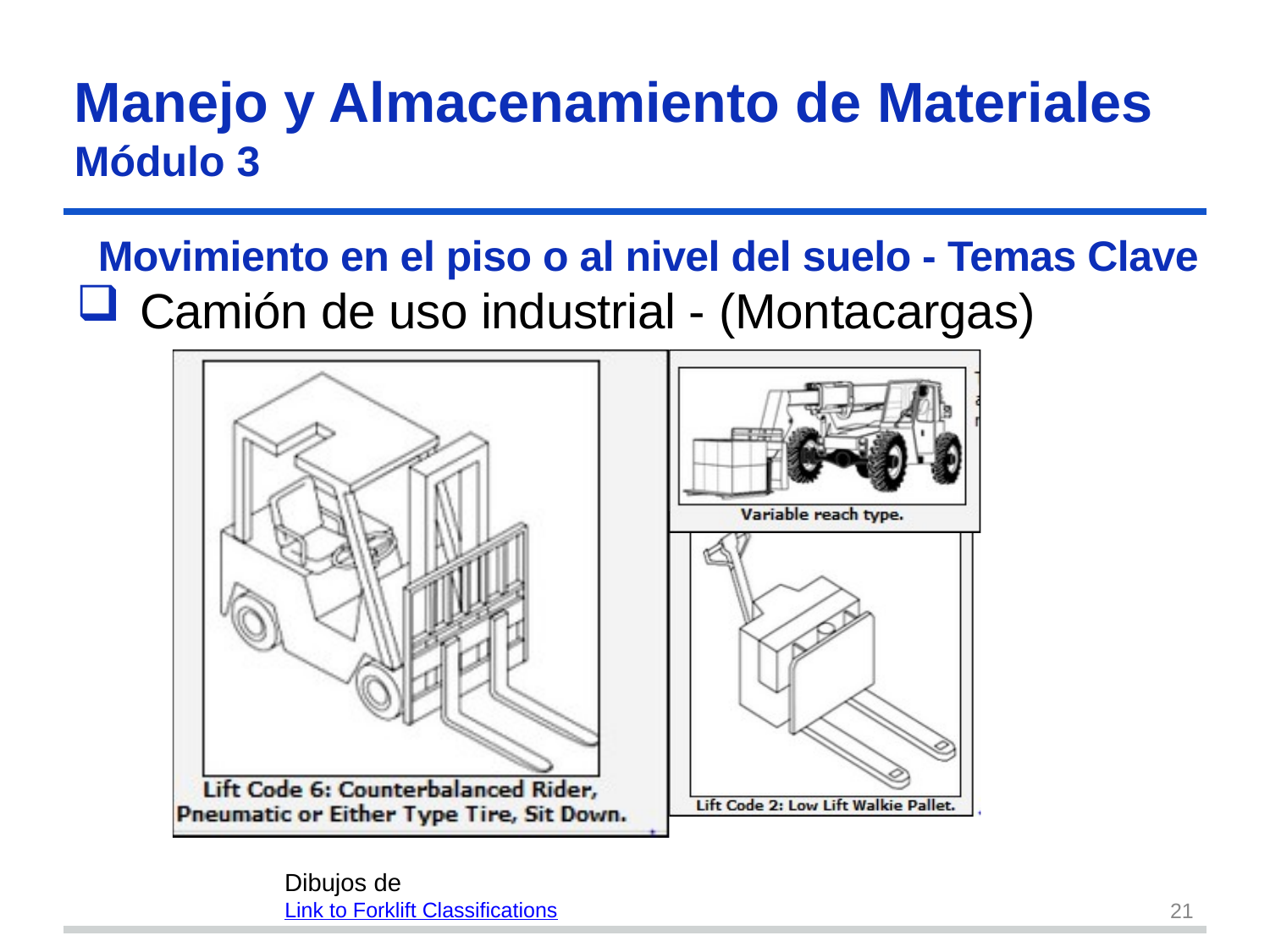

# Manejo y Almacenamiento de Materiales
Módulo 3 s22

Movimiento en el piso o al nivel del suelo - Temas Clave
Camión de uso industrial - (Montacargas)

Dibujos de
Link to Forklift Classifications
21